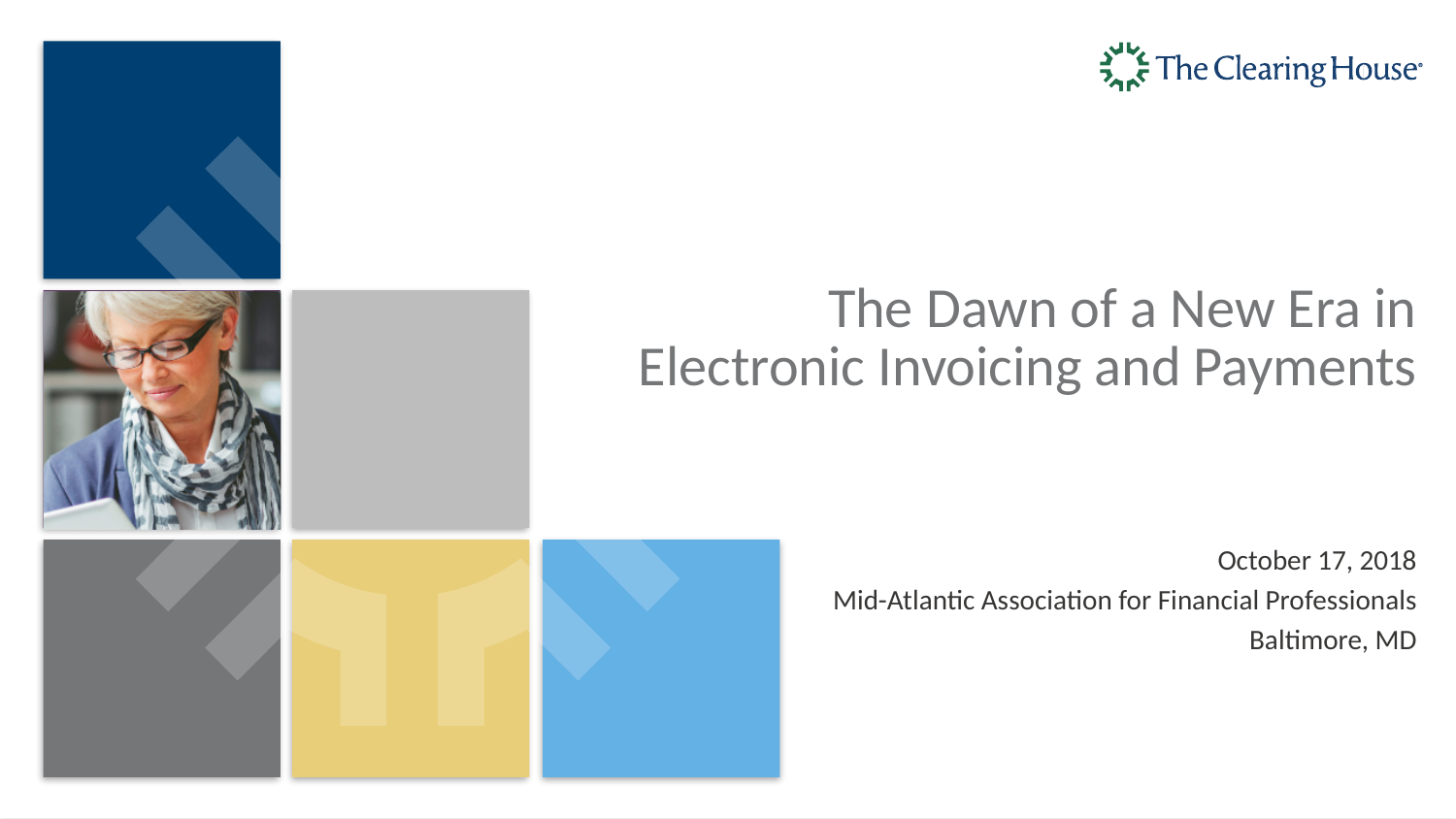

# The Dawn of a New Era in Electronic Invoicing and Payments
October 17, 2018
Mid-Atlantic Association for Financial Professionals
Baltimore, MD